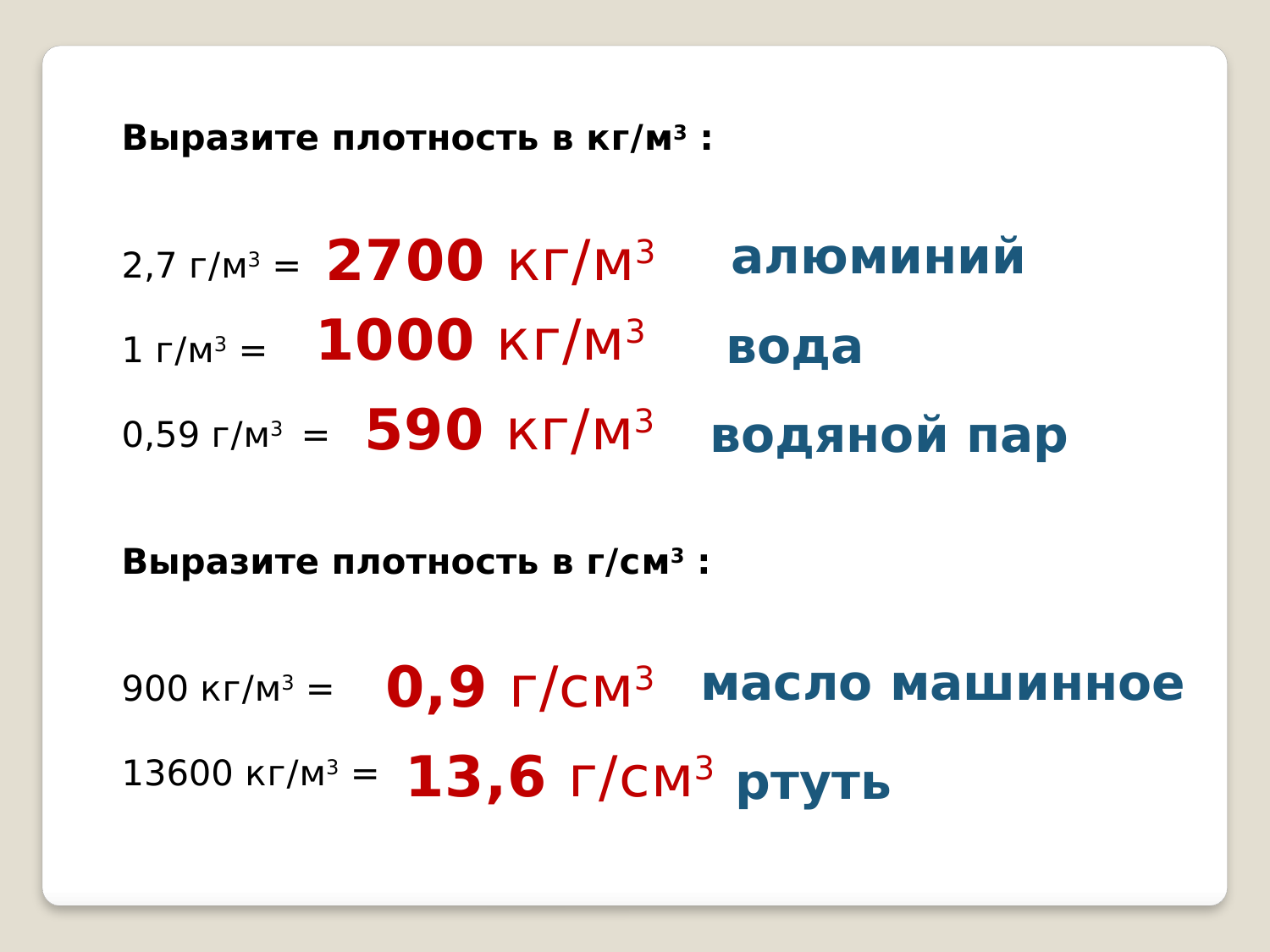

Выразите плотность в кг/м3 :

2,7 г/м3 =

1 г/м3 =

0,59 г/м3  =

Выразите плотность в г/см3 :

900 кг/м3 =

13600 кг/м3 =

2700 кг/м3
алюминий
1000 кг/м3
вода
590 кг/м3
водяной пар
0,9 г/см3
масло машинное
13,6 г/см3
ртуть